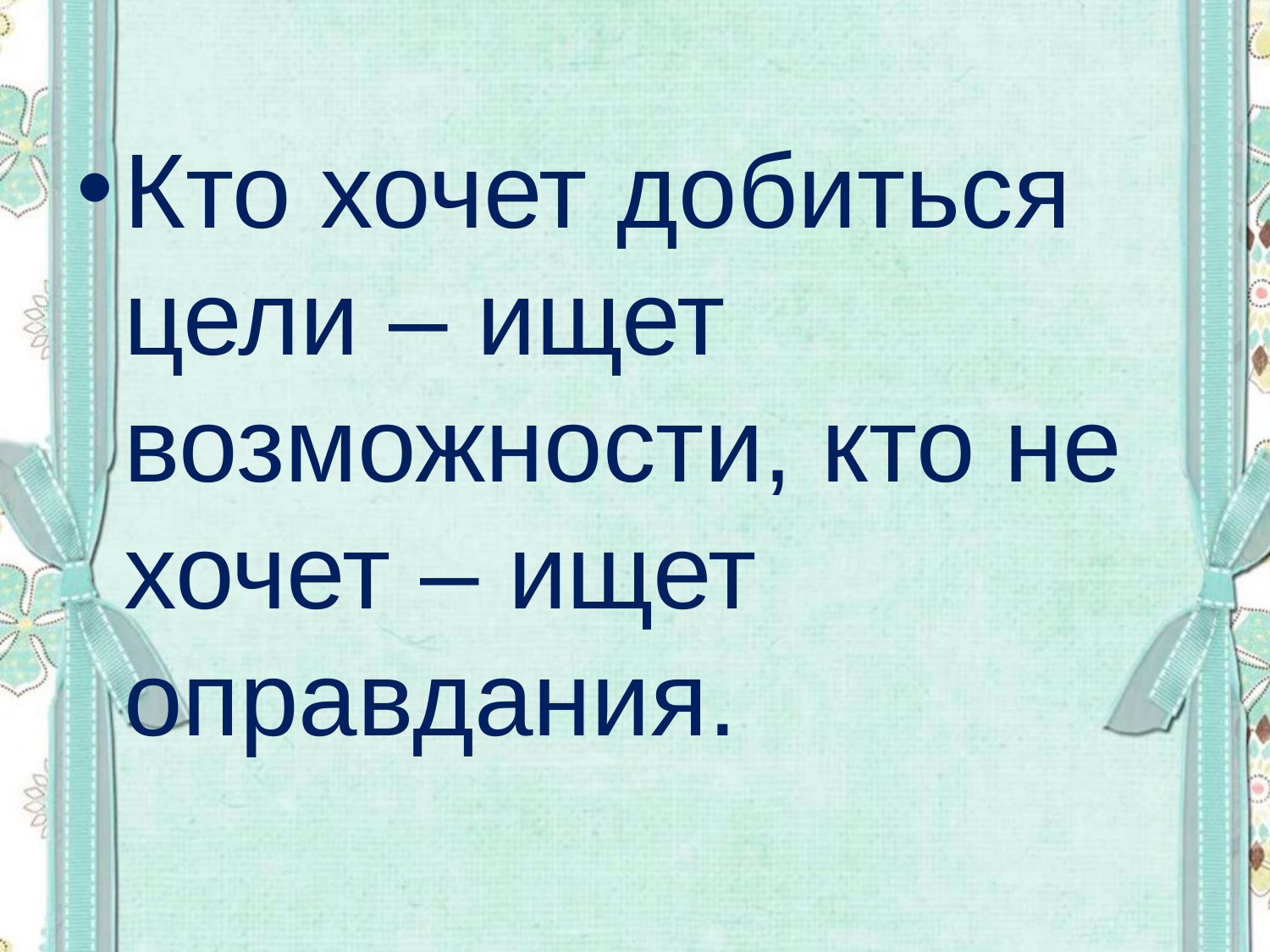

#
Кто хочет добиться цели – ищет возможности, кто не хочет – ищет оправдания.